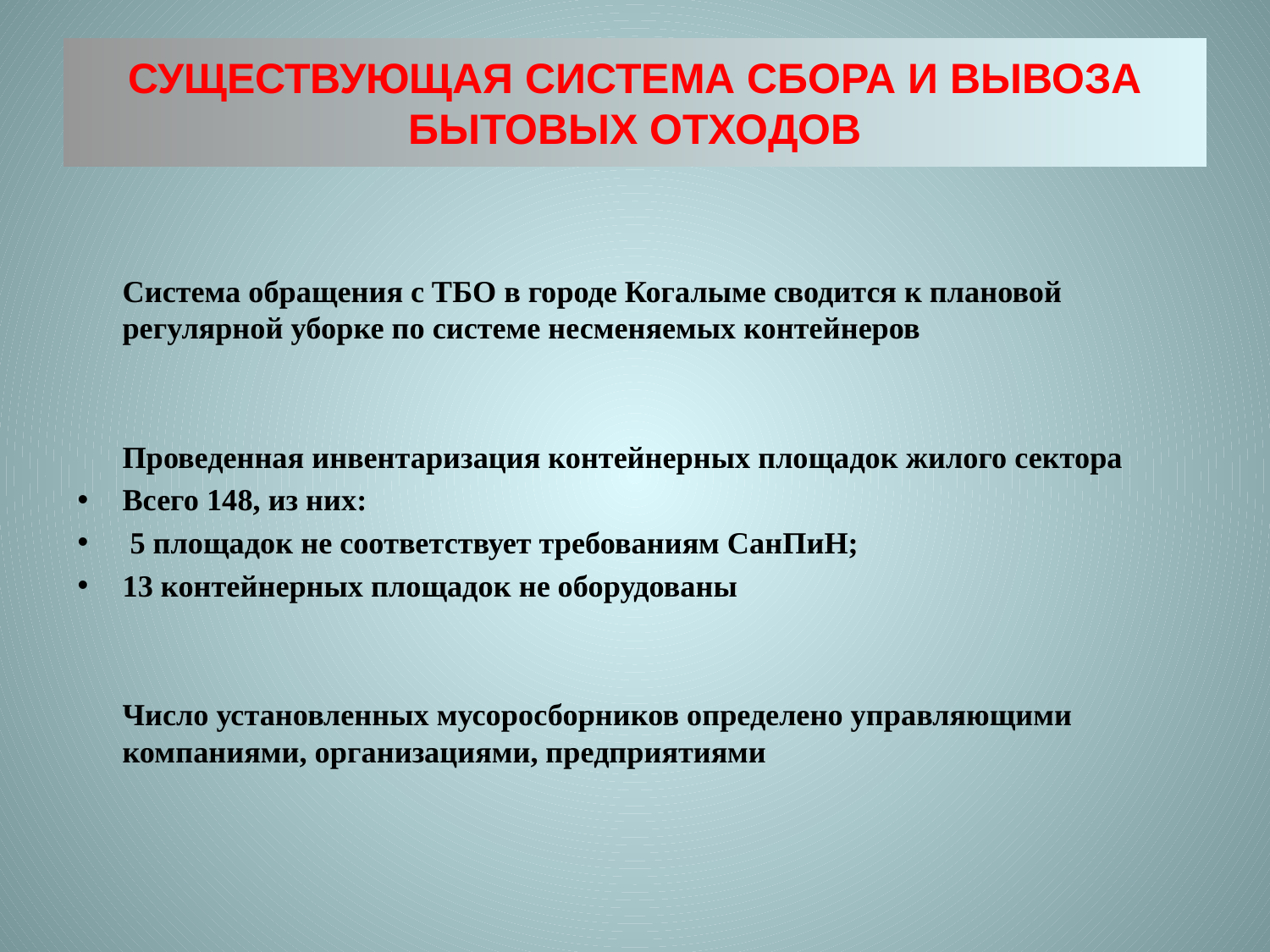

# СУЩЕСТВУЮЩАЯ СИСТЕМА СБОРА И ВЫВОЗА БЫТОВЫХ ОТХОДОВ

	Система обращения с ТБО в городе Когалыме сводится к плановой регулярной уборке по системе несменяемых контейнеров

	Проведенная инвентаризация контейнерных площадок жилого сектора
Всего 148, из них:
 5 площадок не соответствует требованиям СанПиН;
13 контейнерных площадок не оборудованы

	Число установленных мусоросборников определено управляющими компаниями, организациями, предприятиями